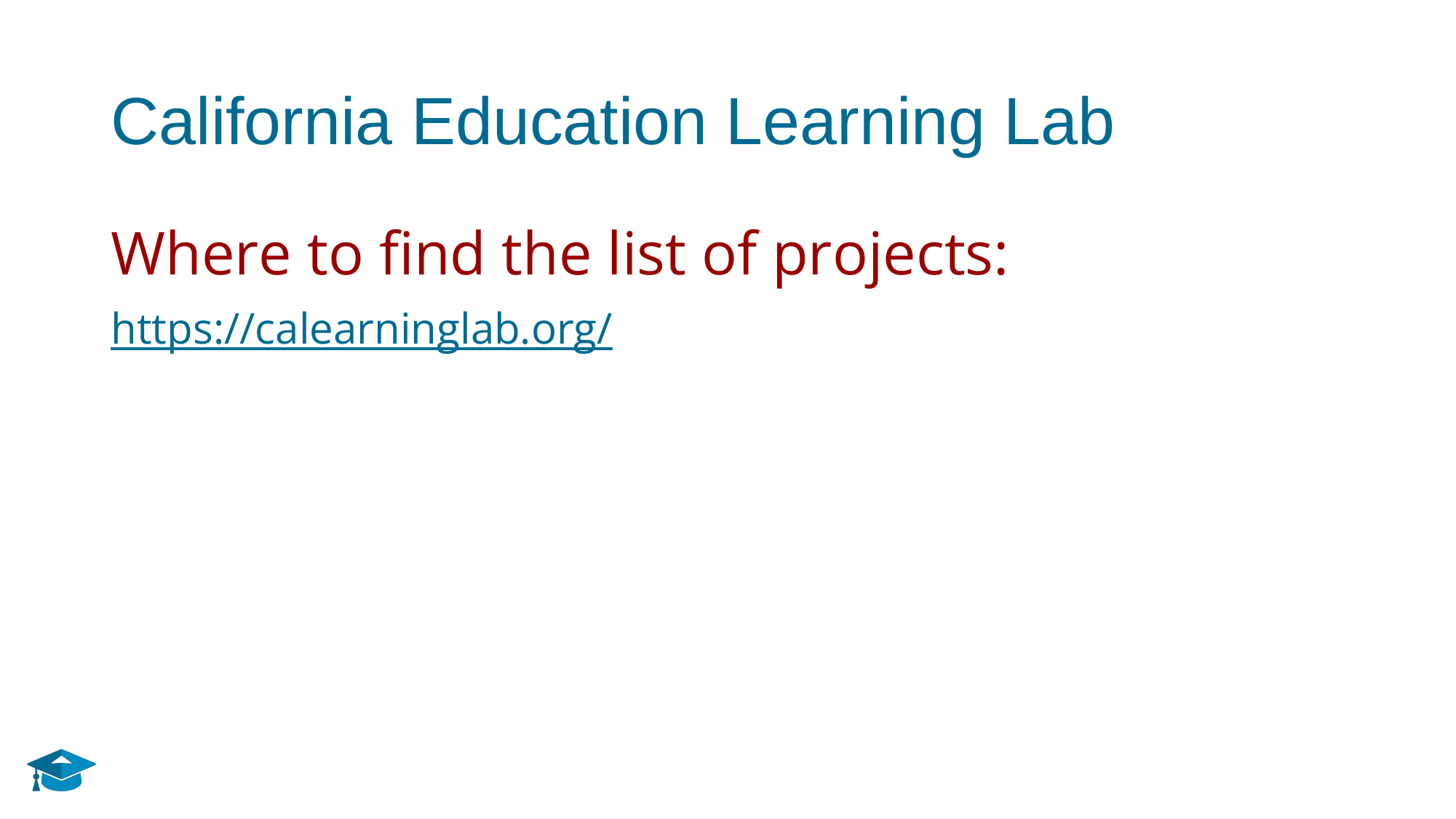

# California Education Learning Lab
Where to find the list of projects:
https://calearninglab.org/